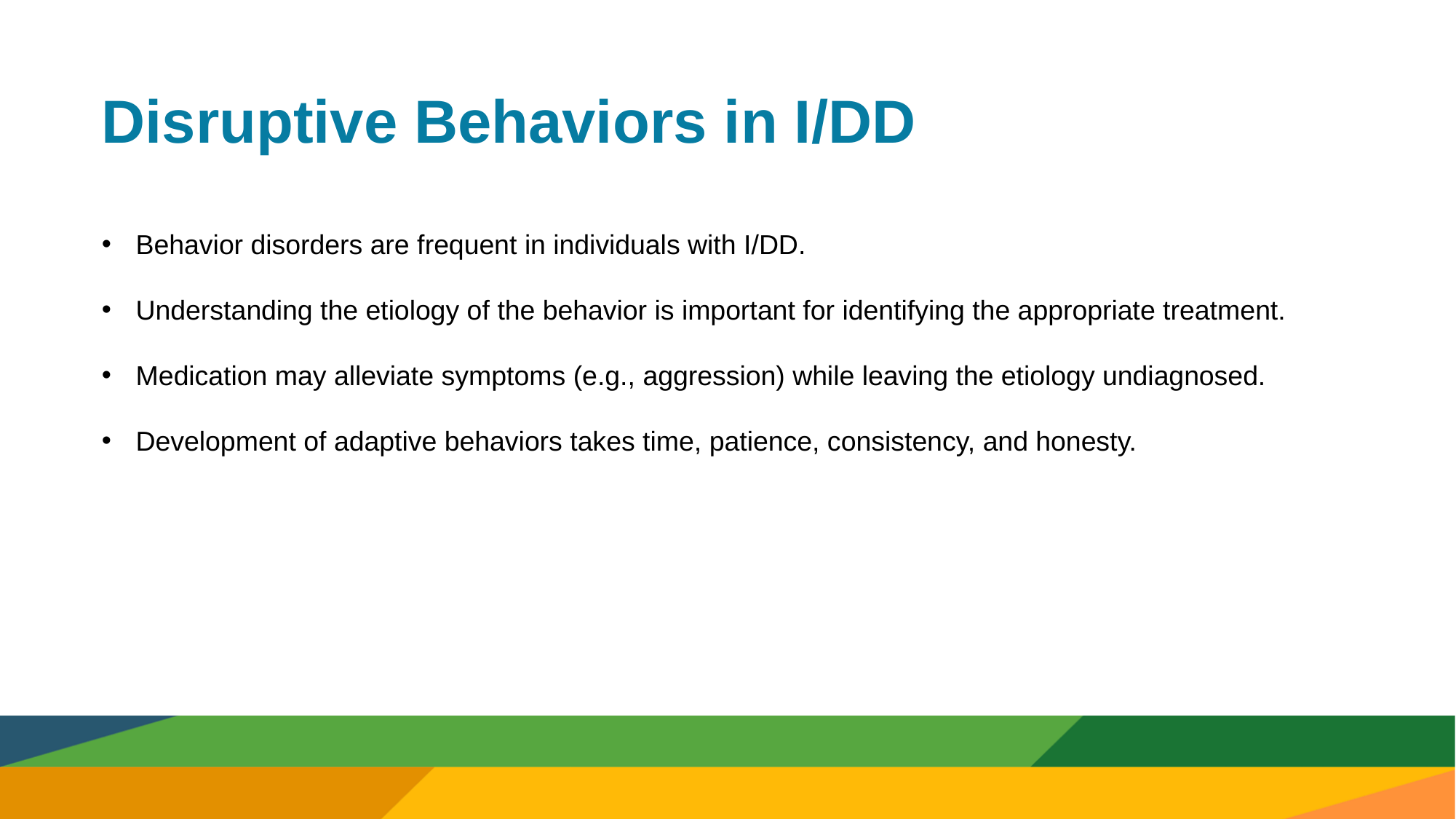

# Disruptive Behaviors in I/DD
Behavior disorders are frequent in individuals with I/DD.

Understanding the etiology of the behavior is important for identifying the appropriate treatment.

Medication may alleviate symptoms (e.g., aggression) while leaving the etiology undiagnosed.

Development of adaptive behaviors takes time, patience, consistency, and honesty.